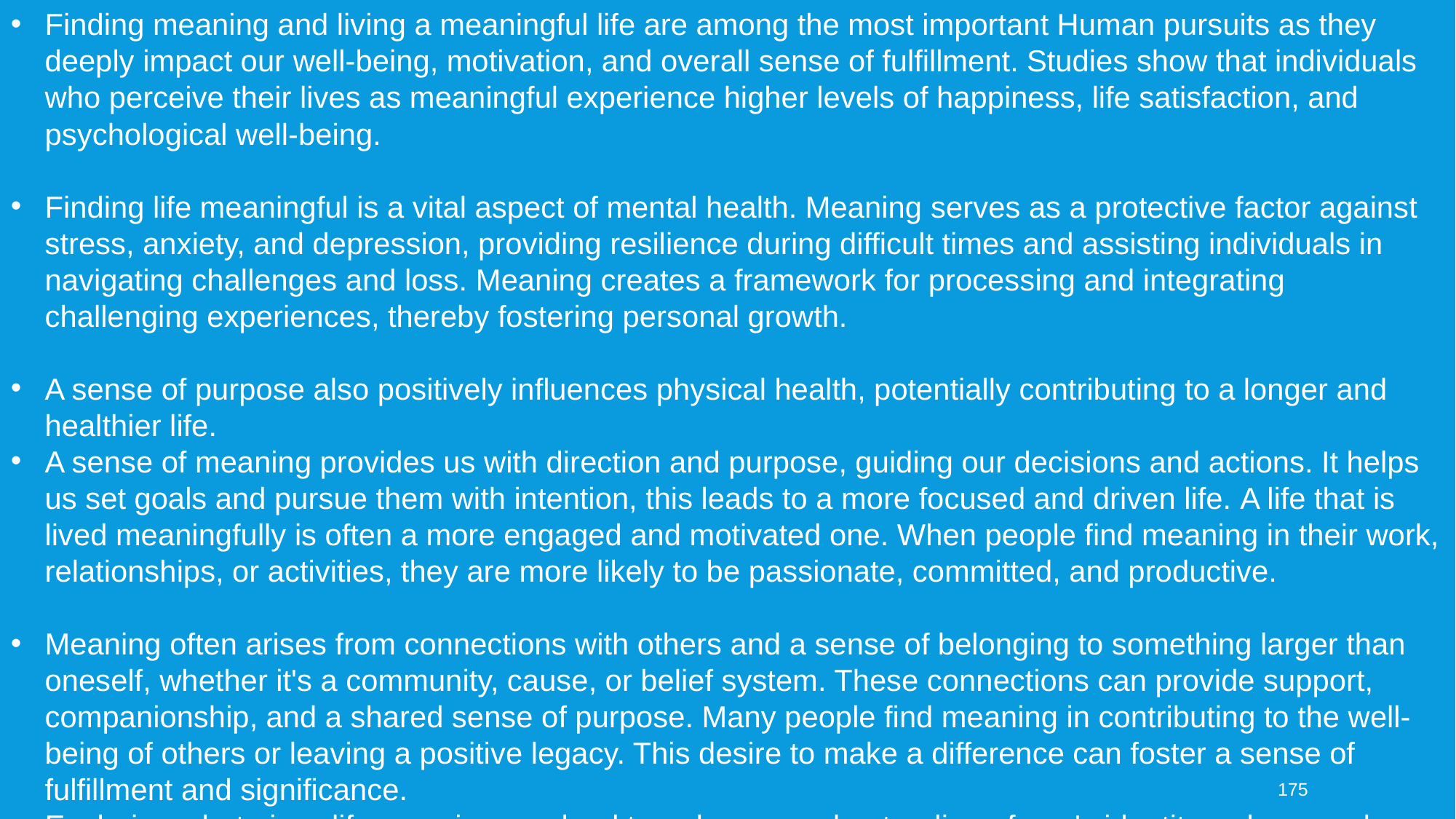

Finding meaning and living a meaningful life are among the most important Human pursuits as they deeply impact our well-being, motivation, and overall sense of fulfillment. Studies show that individuals who perceive their lives as meaningful experience higher levels of happiness, life satisfaction, and psychological well-being.

Finding life meaningful is a vital aspect of mental health. Meaning serves as a protective factor against stress, anxiety, and depression, providing resilience during difficult times and assisting individuals in navigating challenges and loss. Meaning creates a framework for processing and integrating challenging experiences, thereby fostering personal growth.

A sense of purpose also positively influences physical health, potentially contributing to a longer and healthier life.
A sense of meaning provides us with direction and purpose, guiding our decisions and actions. It helps us set goals and pursue them with intention, this leads to a more focused and driven life. A life that is lived meaningfully is often a more engaged and motivated one. When people find meaning in their work, relationships, or activities, they are more likely to be passionate, committed, and productive.

Meaning often arises from connections with others and a sense of belonging to something larger than oneself, whether it's a community, cause, or belief system. These connections can provide support, companionship, and a shared sense of purpose. Many people find meaning in contributing to the well-being of others or leaving a positive legacy. This desire to make a difference can foster a sense of fulfillment and significance.
Exploring what gives life meaning can lead to a deeper understanding of one's identity, values, and beliefs. This self-awareness can enhance personal authenticity and integrity.
175